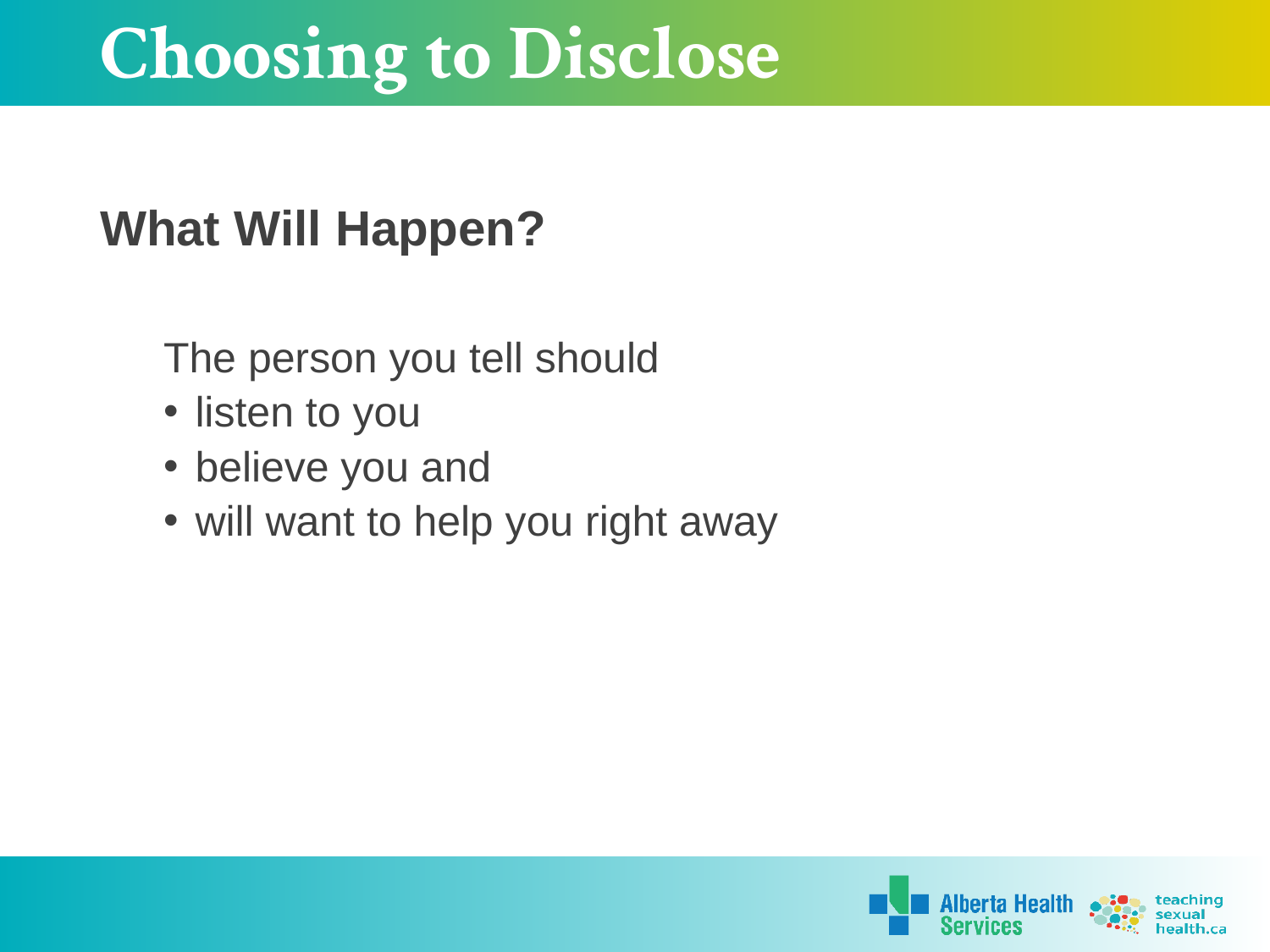

# Choosing to Disclose
What Will Happen?

The person you tell should
listen to you
believe you and
will want to help you right away